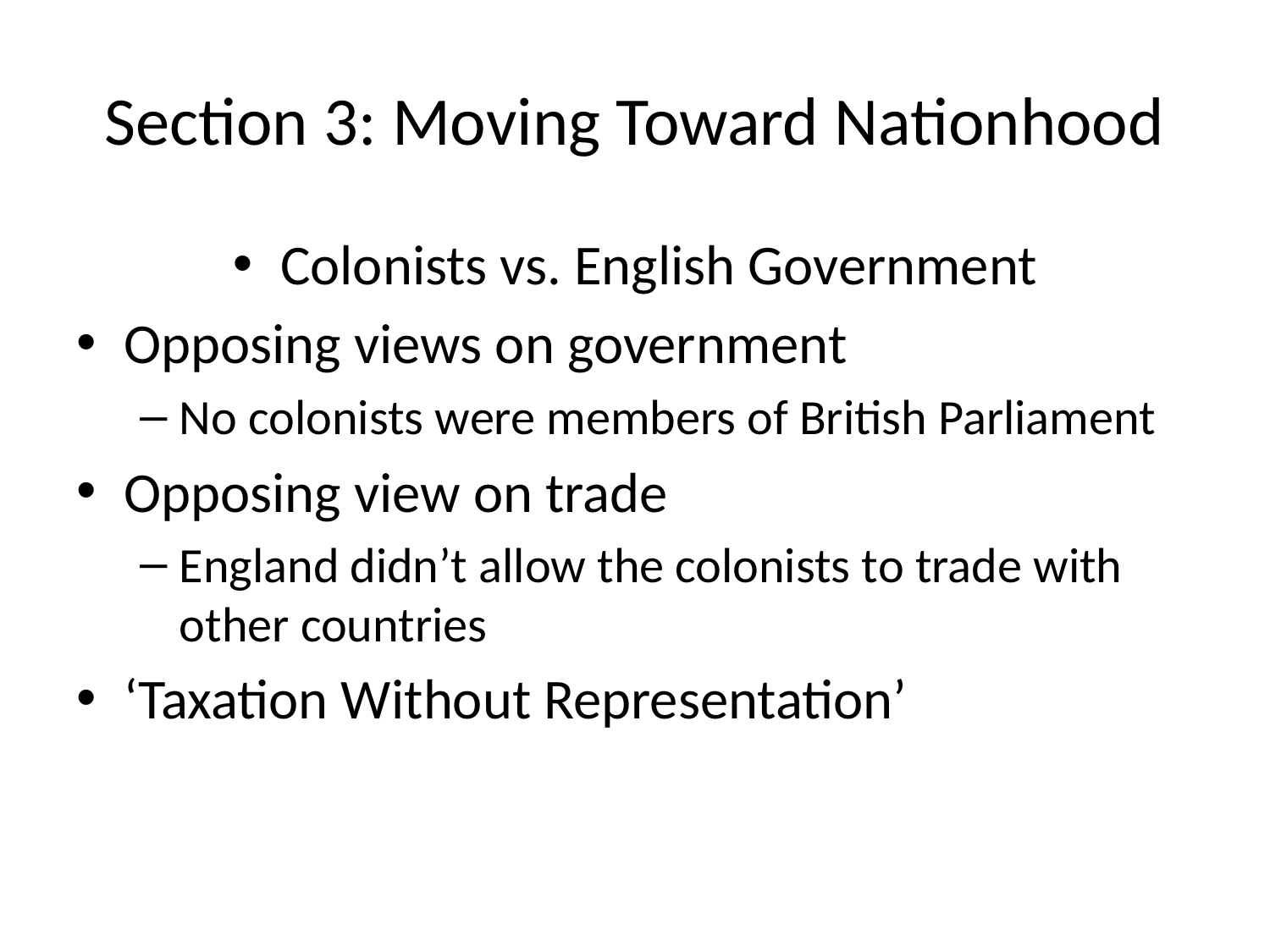

# Section 3: Moving Toward Nationhood
Colonists vs. English Government
Opposing views on government
No colonists were members of British Parliament
Opposing view on trade
England didn’t allow the colonists to trade with other countries
‘Taxation Without Representation’